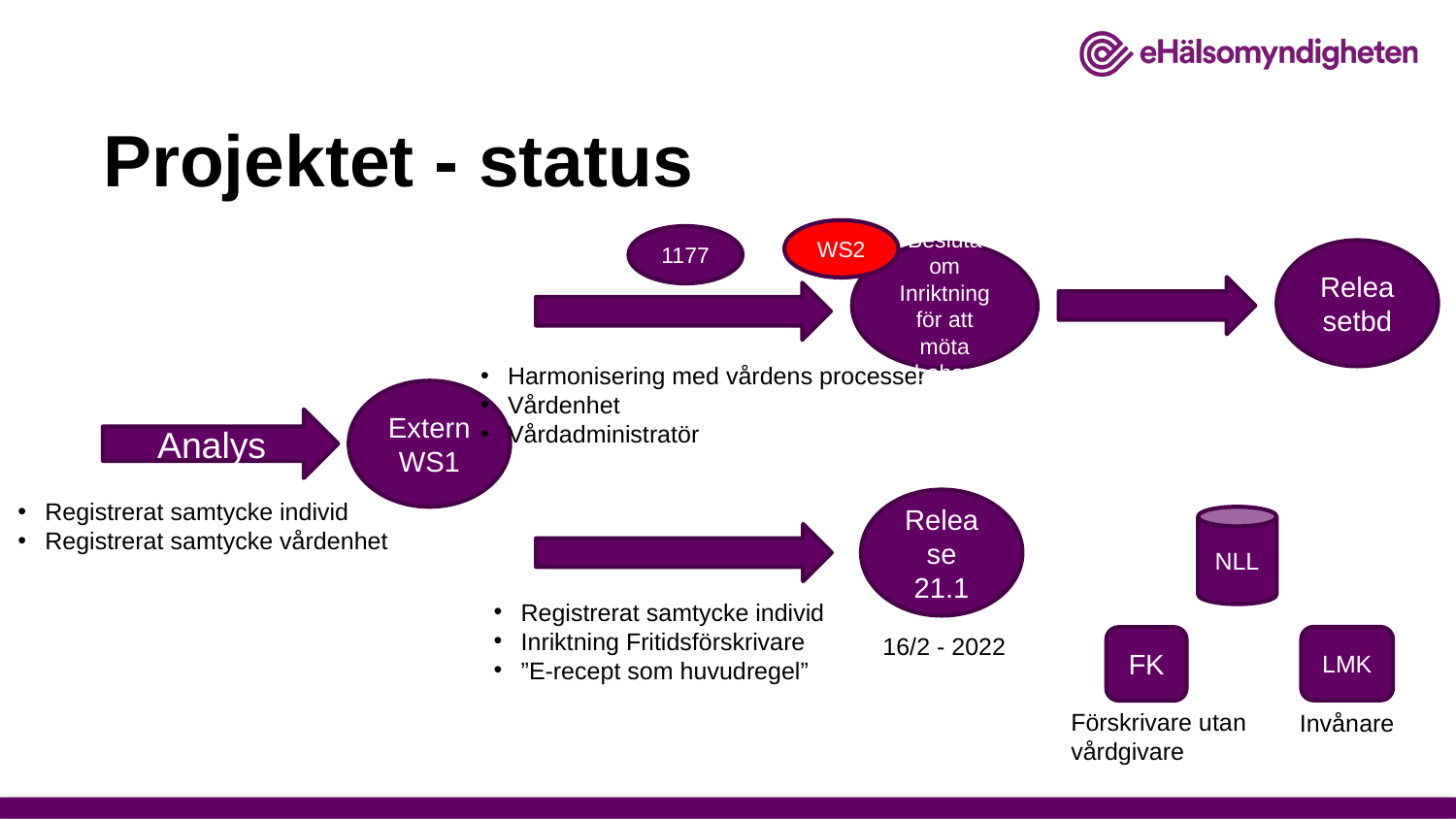

# Projektet - status
WS2
1177
Releasetbd
Besluta om
Inriktning för att möta behov

Harmonisering med vårdens processer
Vårdenhet
Vårdadministratör

Extern
WS1
Analys
Registrerat samtycke individ
Registrerat samtycke vårdenhet
Release 21.1
NLL

Registrerat samtycke individ
Inriktning Fritidsförskrivare
”E-recept som huvudregel”

16/2 - 2022
LMK
FK
Förskrivare utan
vårdgivare
Invånare